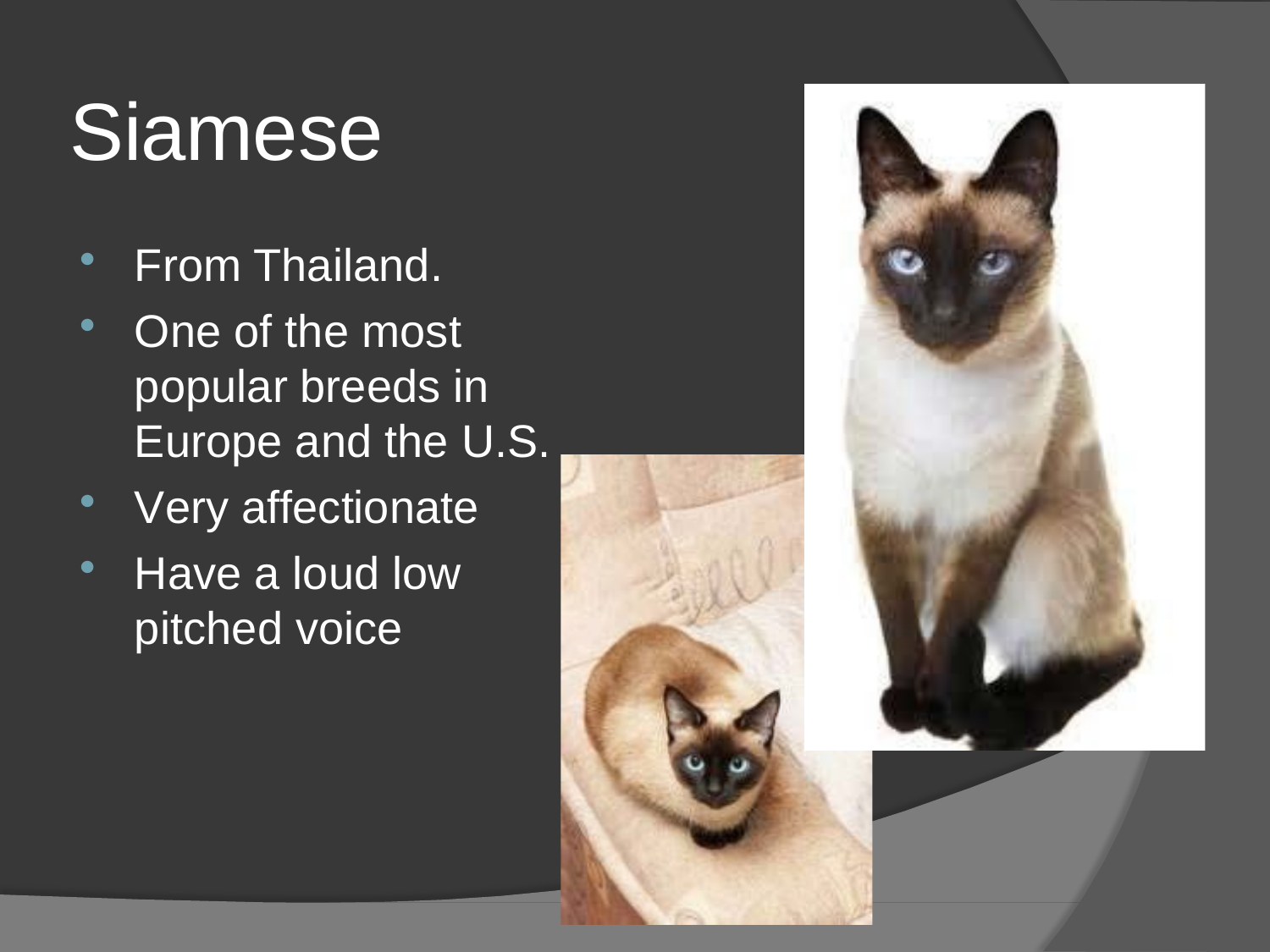

# Siamese

From Thailand.
One of the most popular breeds in Europe and the U.S.
Very affectionate
Have a loud low pitched voice